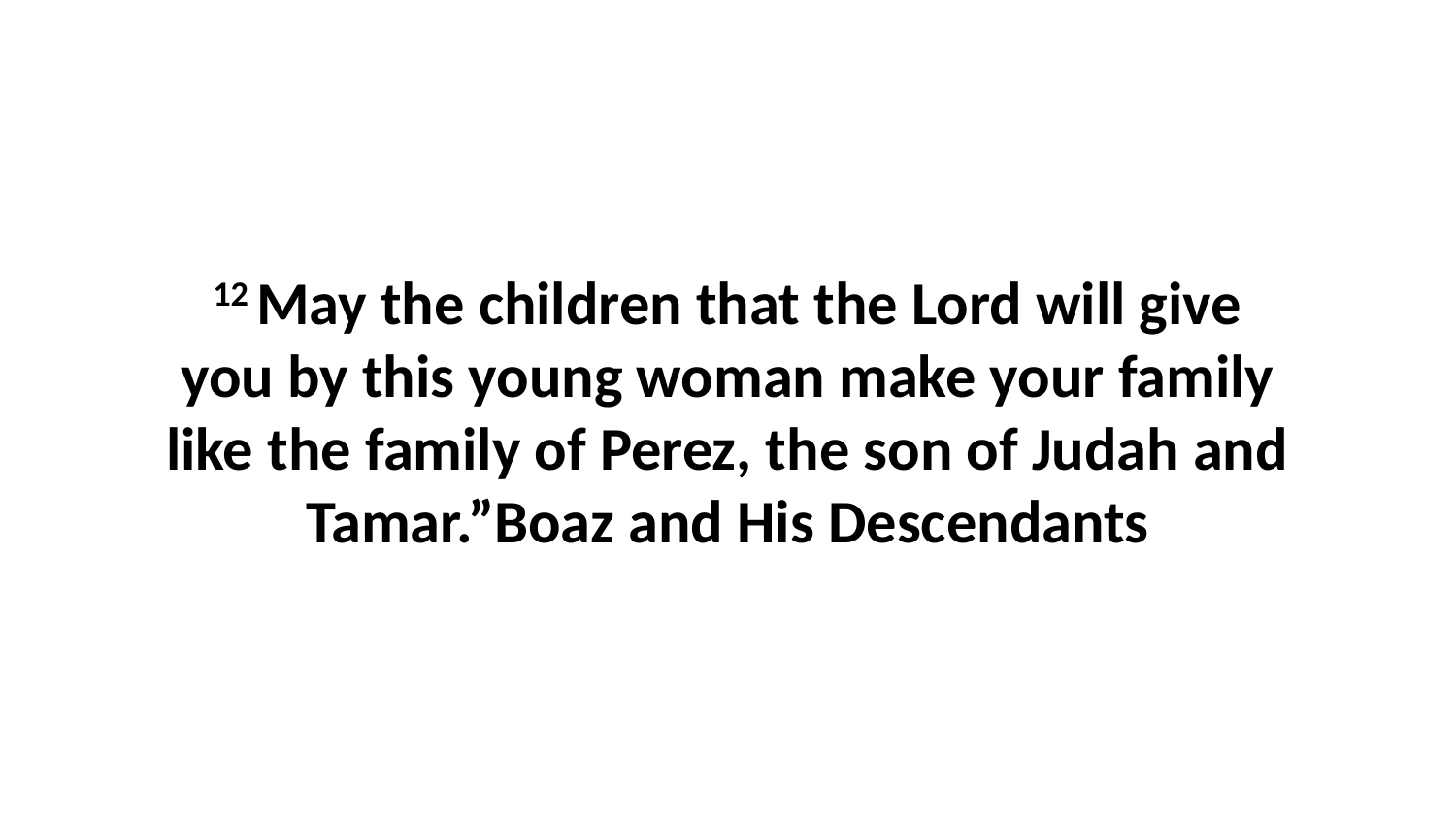

12 May the children that the Lord will give you by this young woman make your family like the family of Perez, the son of Judah and Tamar.”Boaz and His Descendants